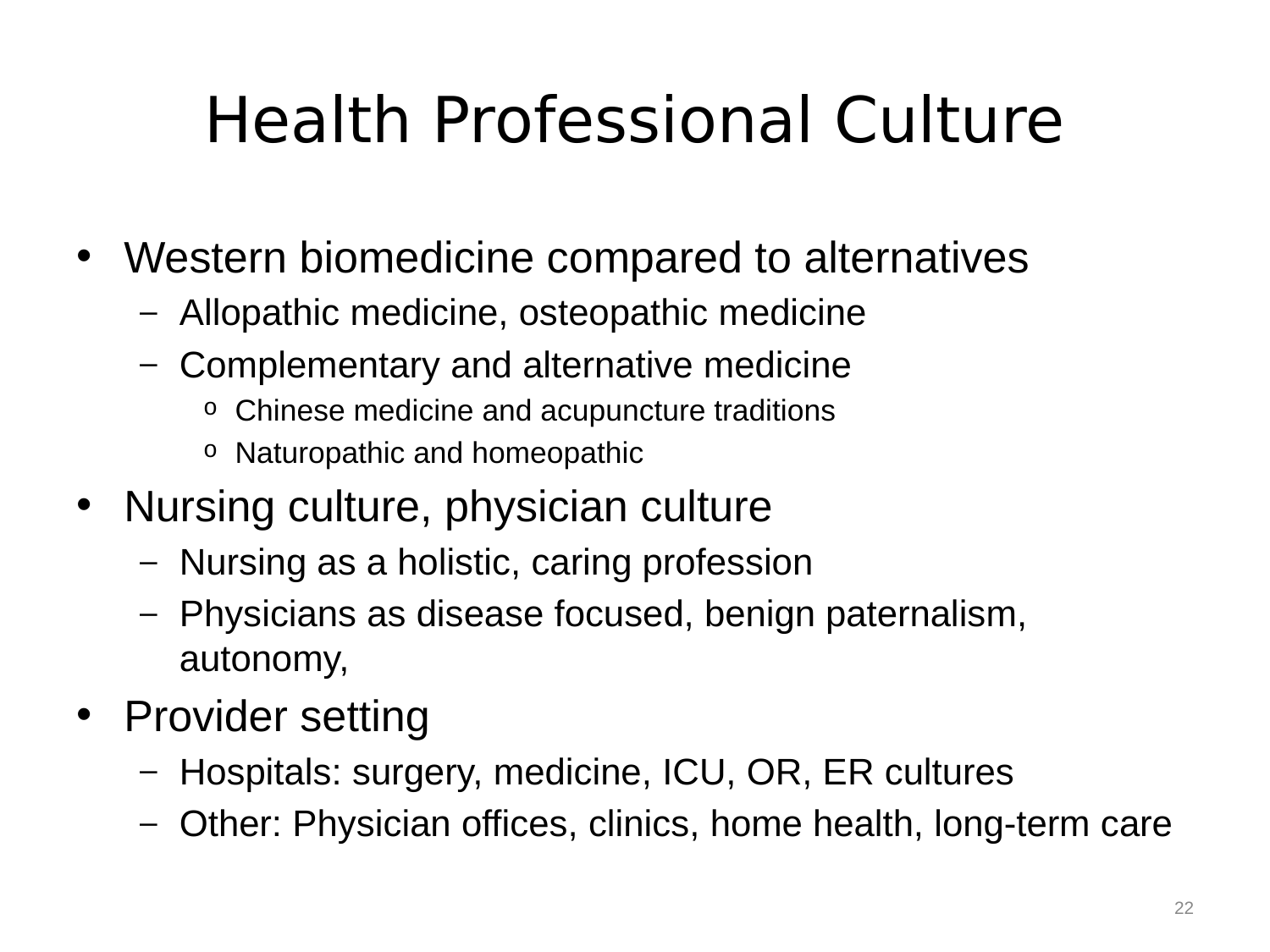

# Health Professional Culture
Western biomedicine compared to alternatives
Allopathic medicine, osteopathic medicine
Complementary and alternative medicine
Chinese medicine and acupuncture traditions
Naturopathic and homeopathic
Nursing culture, physician culture
Nursing as a holistic, caring profession
Physicians as disease focused, benign paternalism, autonomy,
Provider setting
Hospitals: surgery, medicine, ICU, OR, ER cultures
Other: Physician offices, clinics, home health, long-term care
22